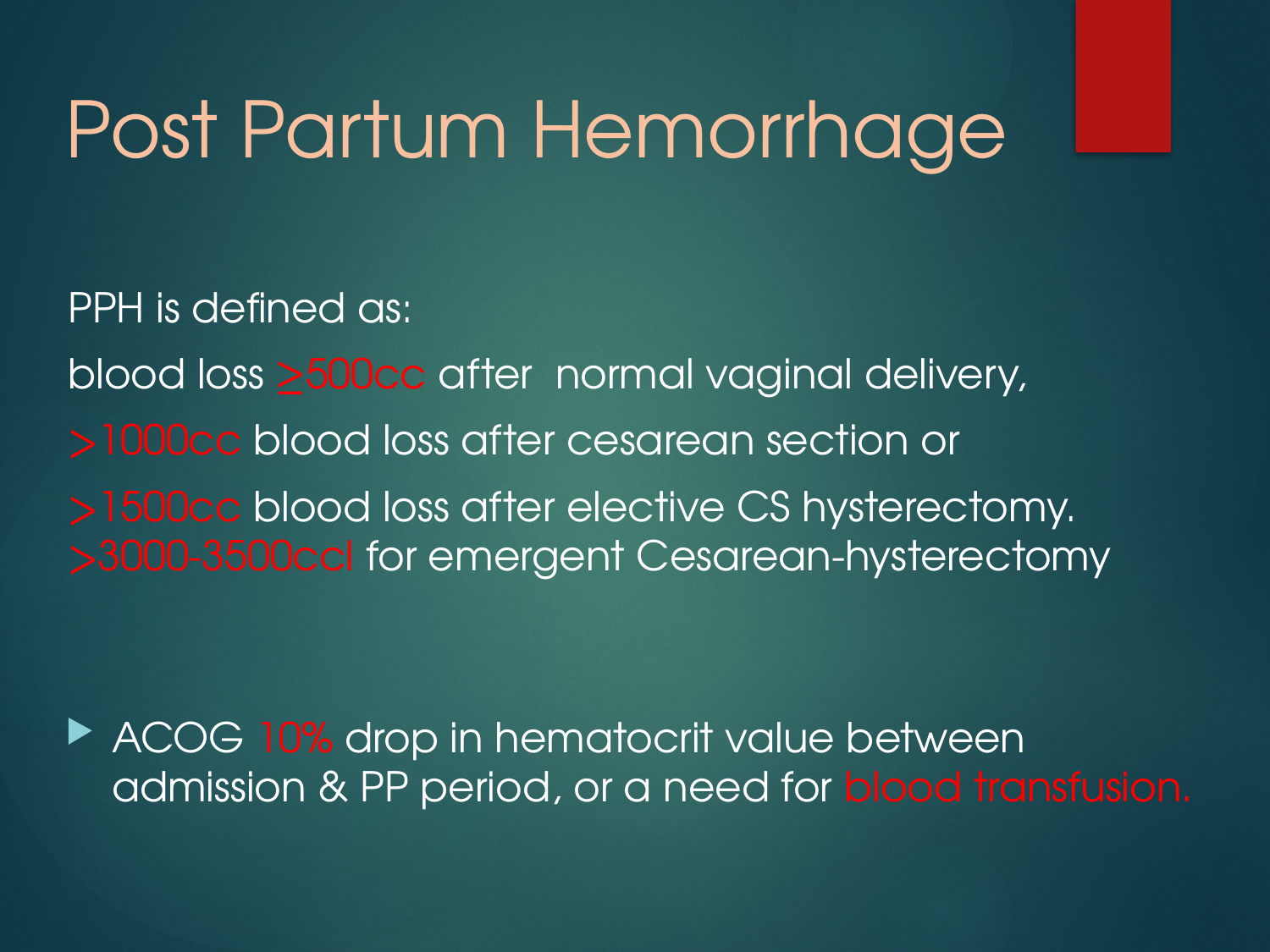

# Post Partum Hemorrhage
PPH is defined as:
blood loss ≥500cc after  normal vaginal delivery,
>1000cc blood loss after cesarean section or
>1500cc blood loss after elective CS hysterectomy.
>3000-3500ccl for emergent Cesarean-hysterectomy

ACOG 10% drop in hematocrit value between admission & PP period, or a need for blood transfusion.